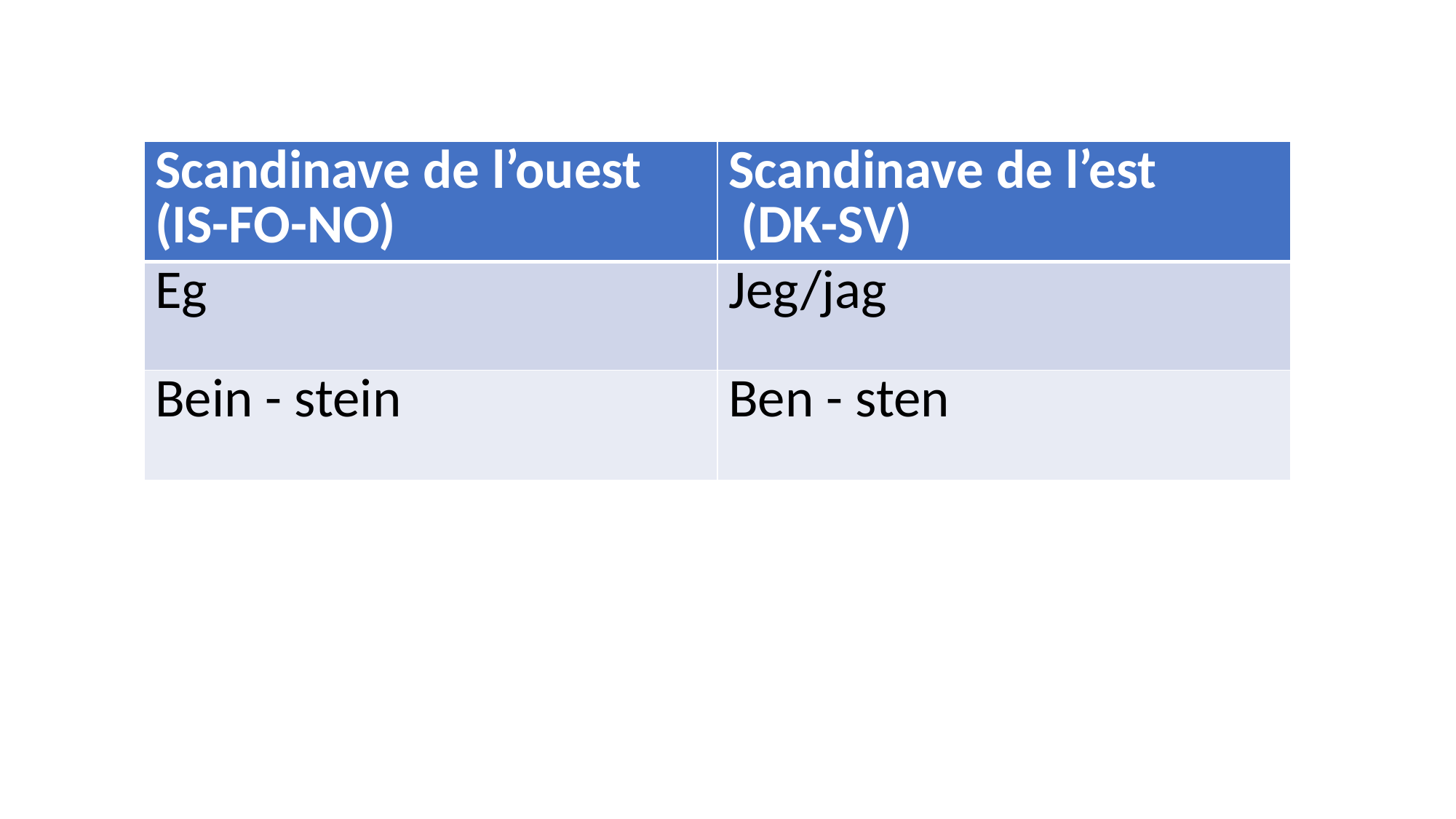

| Scandinave de l’ouest (IS-FO-NO) | Scandinave de l’est (DK-SV) |
| --- | --- |
| Eg | Jeg/jag |
| Bein - stein | Ben - sten |